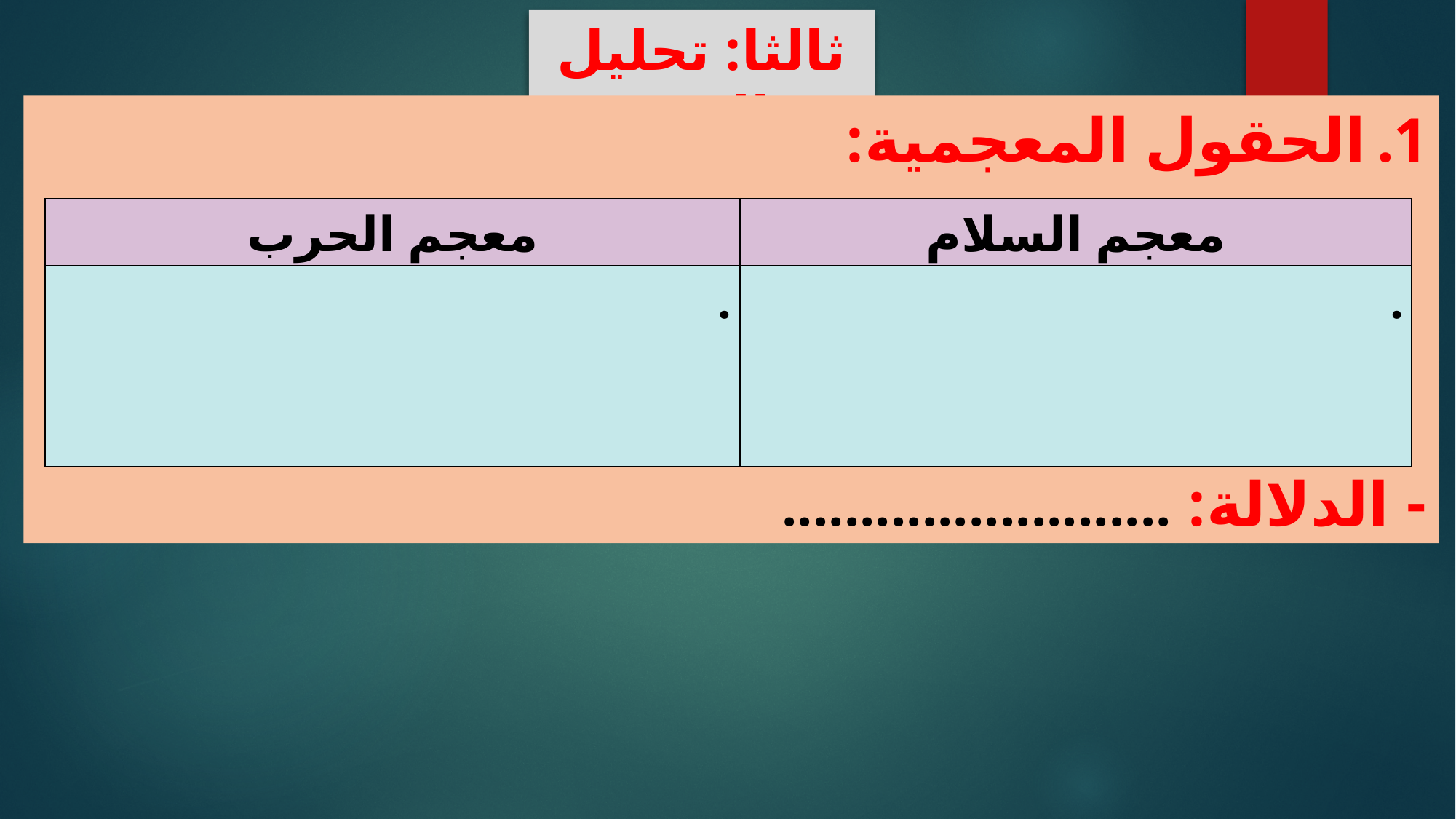

ثالثا: تحليل النص
الحقول المعجمية:

- الدلالة: .........................
| معجم الحرب | معجم السلام |
| --- | --- |
| . | . |